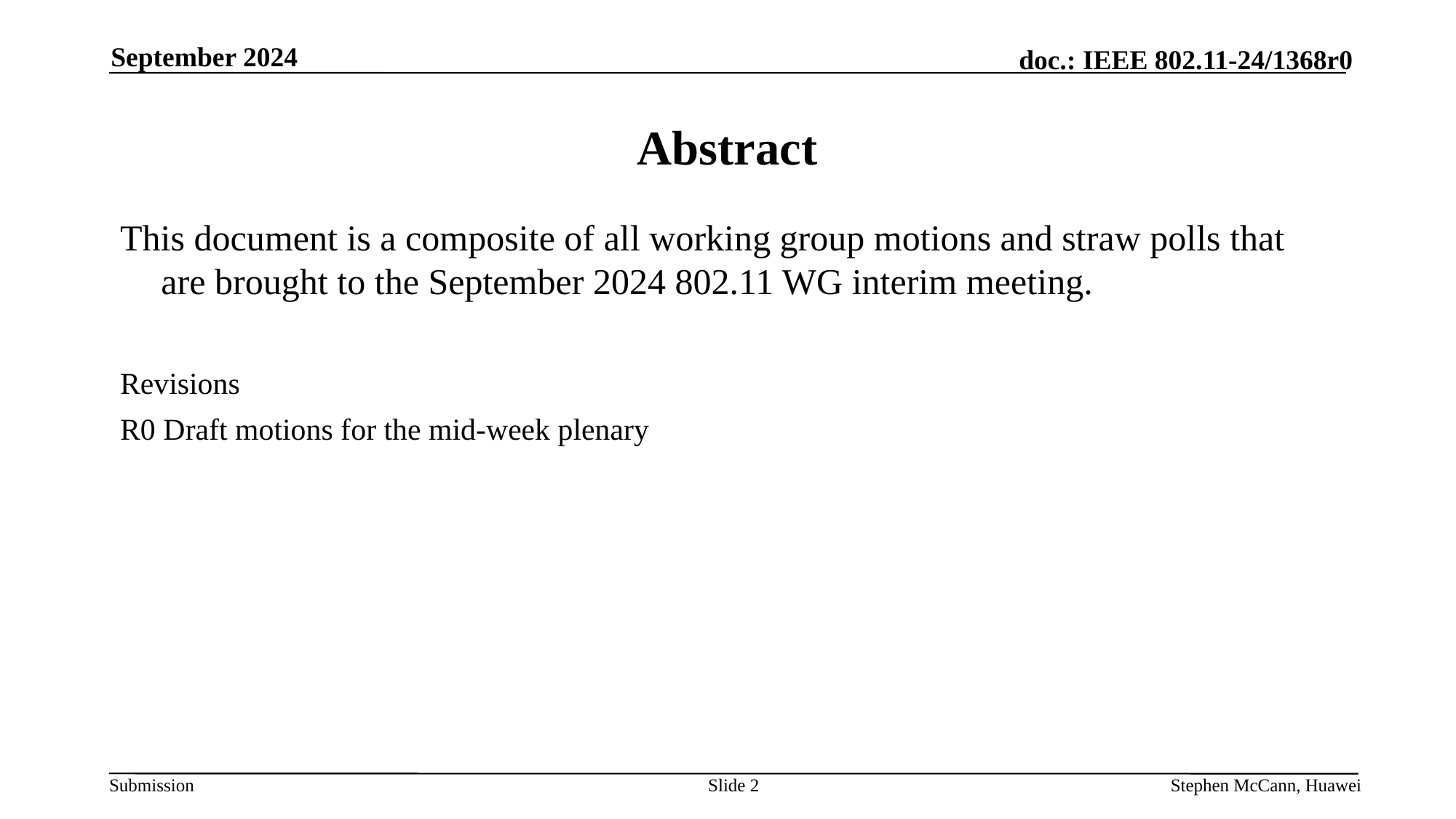

September 2024
# Abstract
This document is a composite of all working group motions and straw polls that are brought to the September 2024 802.11 WG interim meeting.

Revisions
R0 Draft motions for the mid-week plenary

Slide 2
Stephen McCann, Huawei